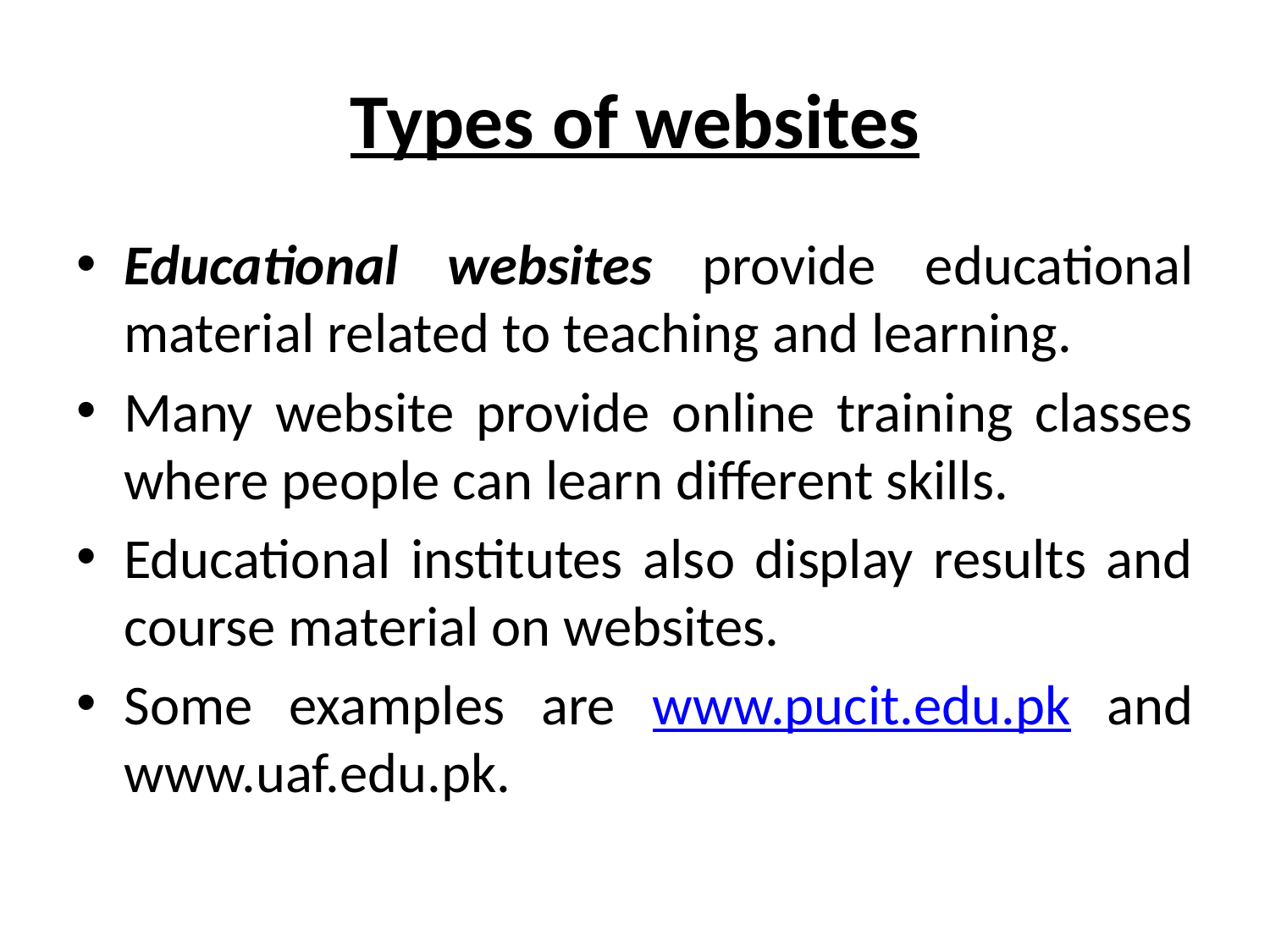

# Types of websites
Educational websites provide educational material related to teaching and learning.
Many website provide online training classes where people can learn different skills.
Educational institutes also display results and course material on websites.
Some examples are www.pucit.edu.pk and www.uaf.edu.pk.